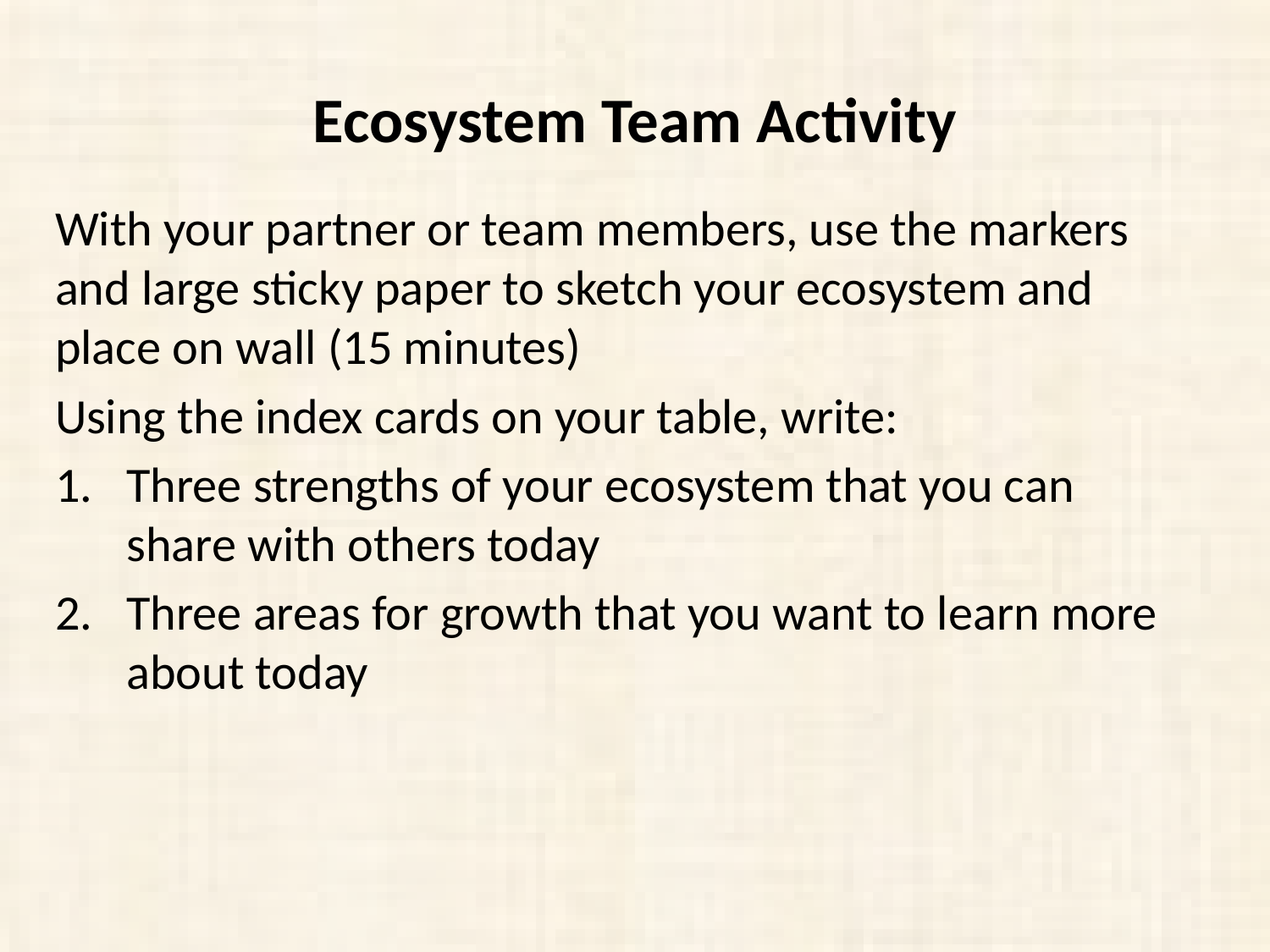

# Ecosystem Team Activity
With your partner or team members, use the markers and large sticky paper to sketch your ecosystem and place on wall (15 minutes)
Using the index cards on your table, write:
Three strengths of your ecosystem that you can share with others today
Three areas for growth that you want to learn more about today